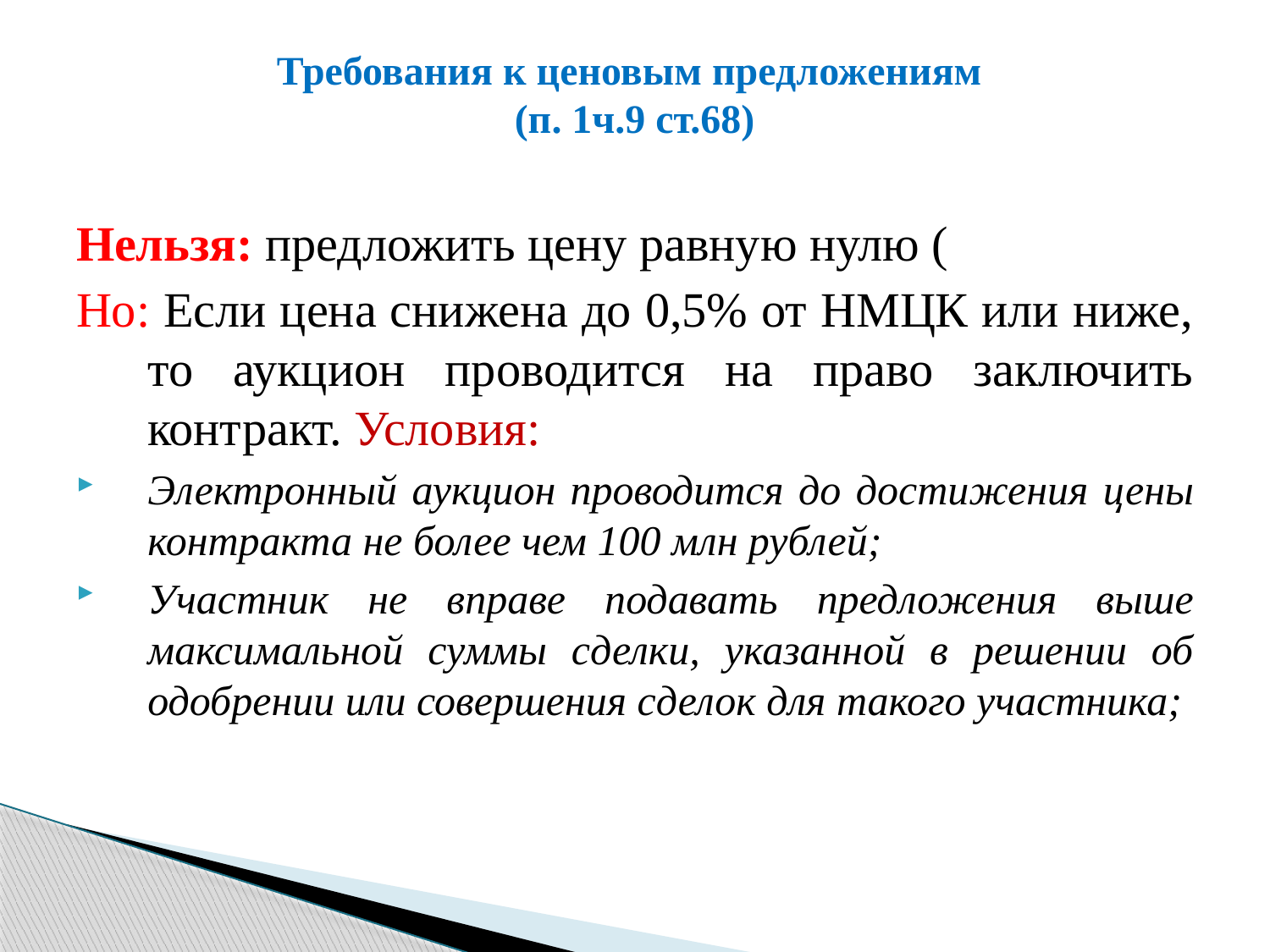

# Требования к ценовым предложениям (п. 1ч.9 ст.68)
Нельзя: предложить цену равную нулю (
Но: Если цена снижена до 0,5% от НМЦК или ниже, то аукцион проводится на право заключить контракт. Условия:
Электронный аукцион проводится до достижения цены контракта не более чем 100 млн рублей;
Участник не вправе подавать предложения выше максимальной суммы сделки, указанной в решении об одобрении или совершения сделок для такого участника;